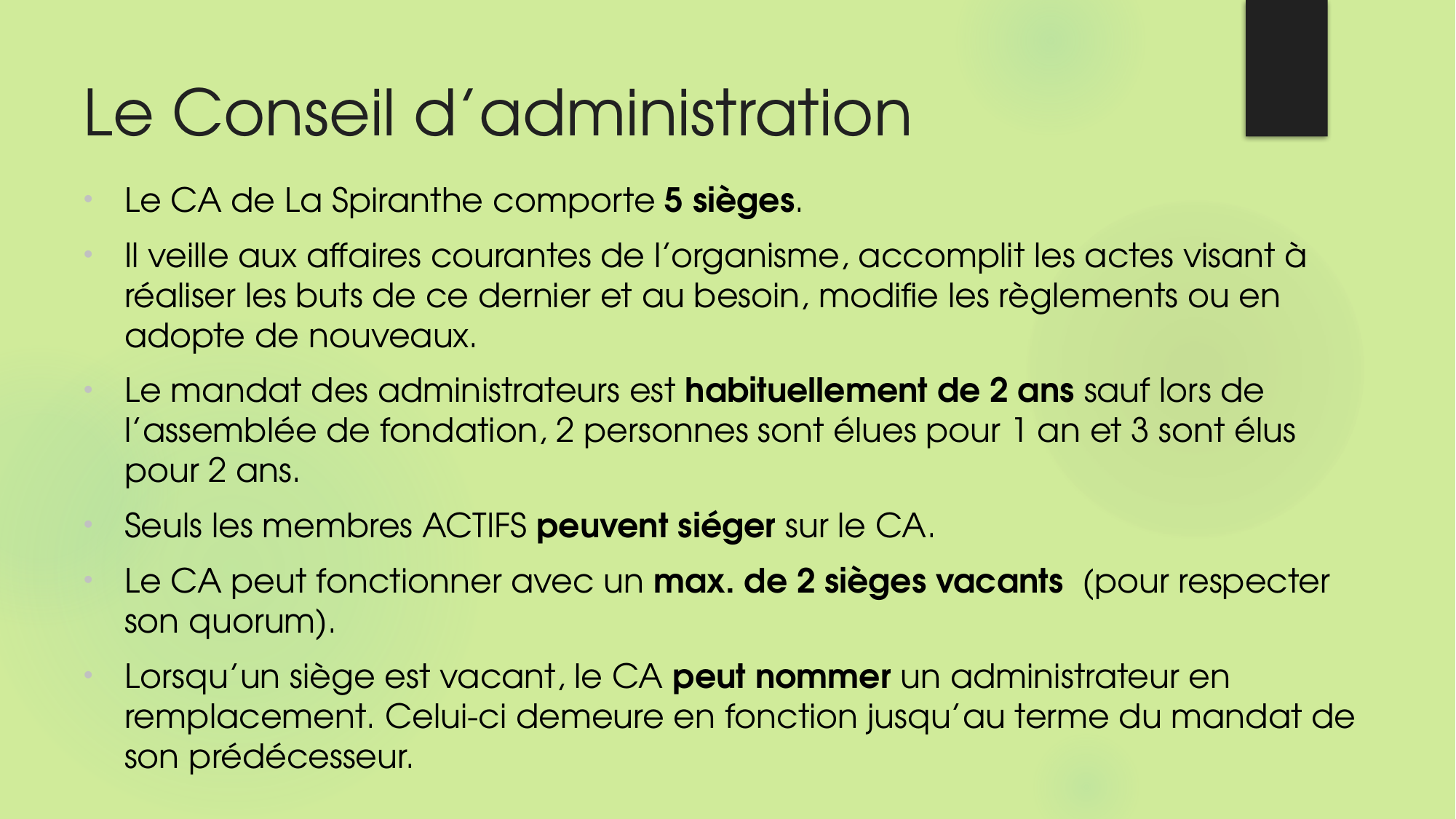

# Le Conseil d’administration
Le CA de La Spiranthe comporte 5 sièges.
Il veille aux affaires courantes de l’organisme, accomplit les actes visant à réaliser les buts de ce dernier et au besoin, modifie les règlements ou en adopte de nouveaux.
Le mandat des administrateurs est habituellement de 2 ans sauf lors de l’assemblée de fondation, 2 personnes sont élues pour 1 an et 3 sont élus pour 2 ans.
Seuls les membres ACTIFS peuvent siéger sur le CA.
Le CA peut fonctionner avec un max. de 2 sièges vacants  (pour respecter son quorum).
Lorsqu’un siège est vacant, le CA peut nommer un administrateur en remplacement. Celui-ci demeure en fonction jusqu’au terme du mandat de son prédécesseur.